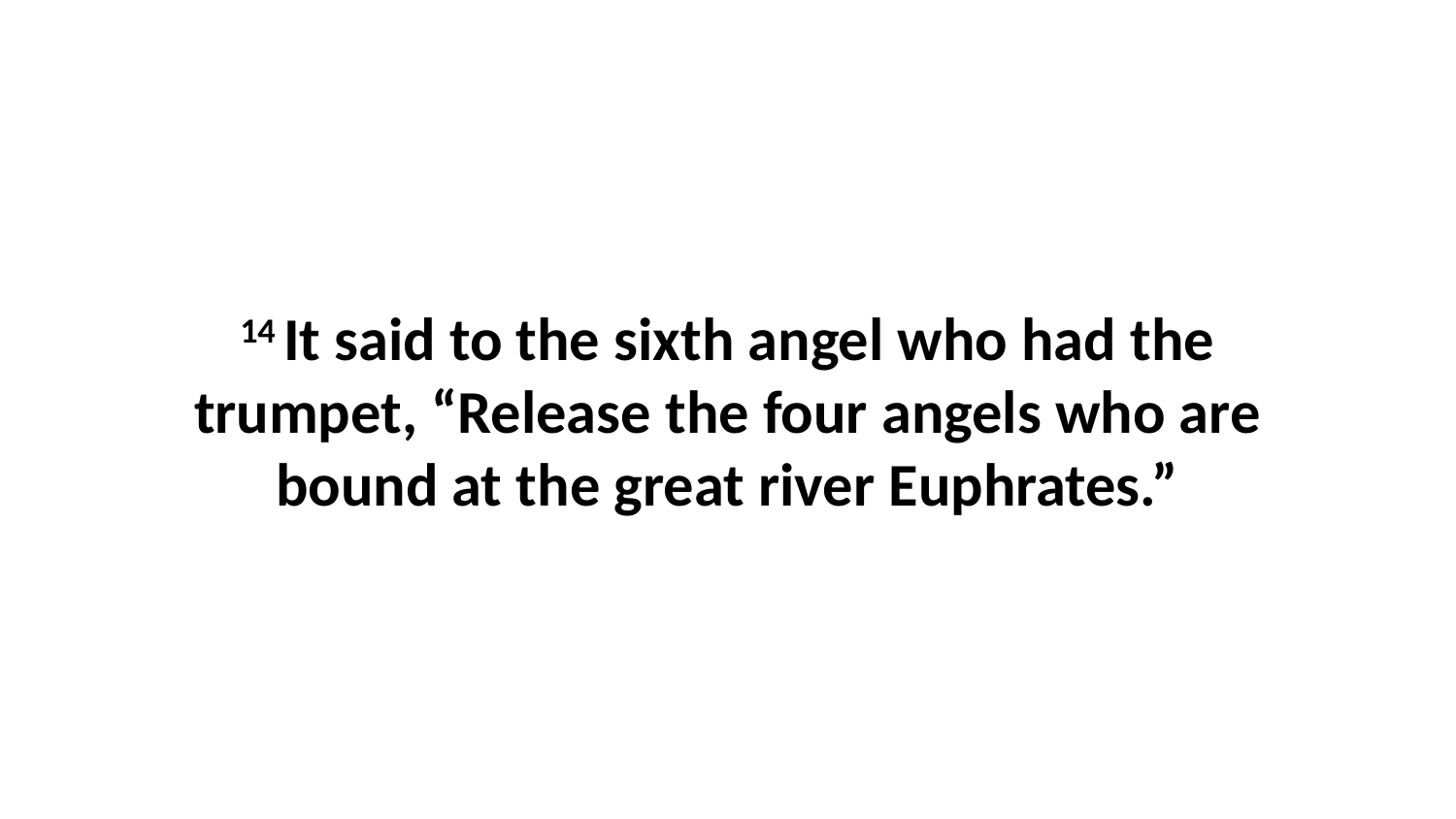

14 It said to the sixth angel who had the trumpet, “Release the four angels who are bound at the great river Euphrates.”